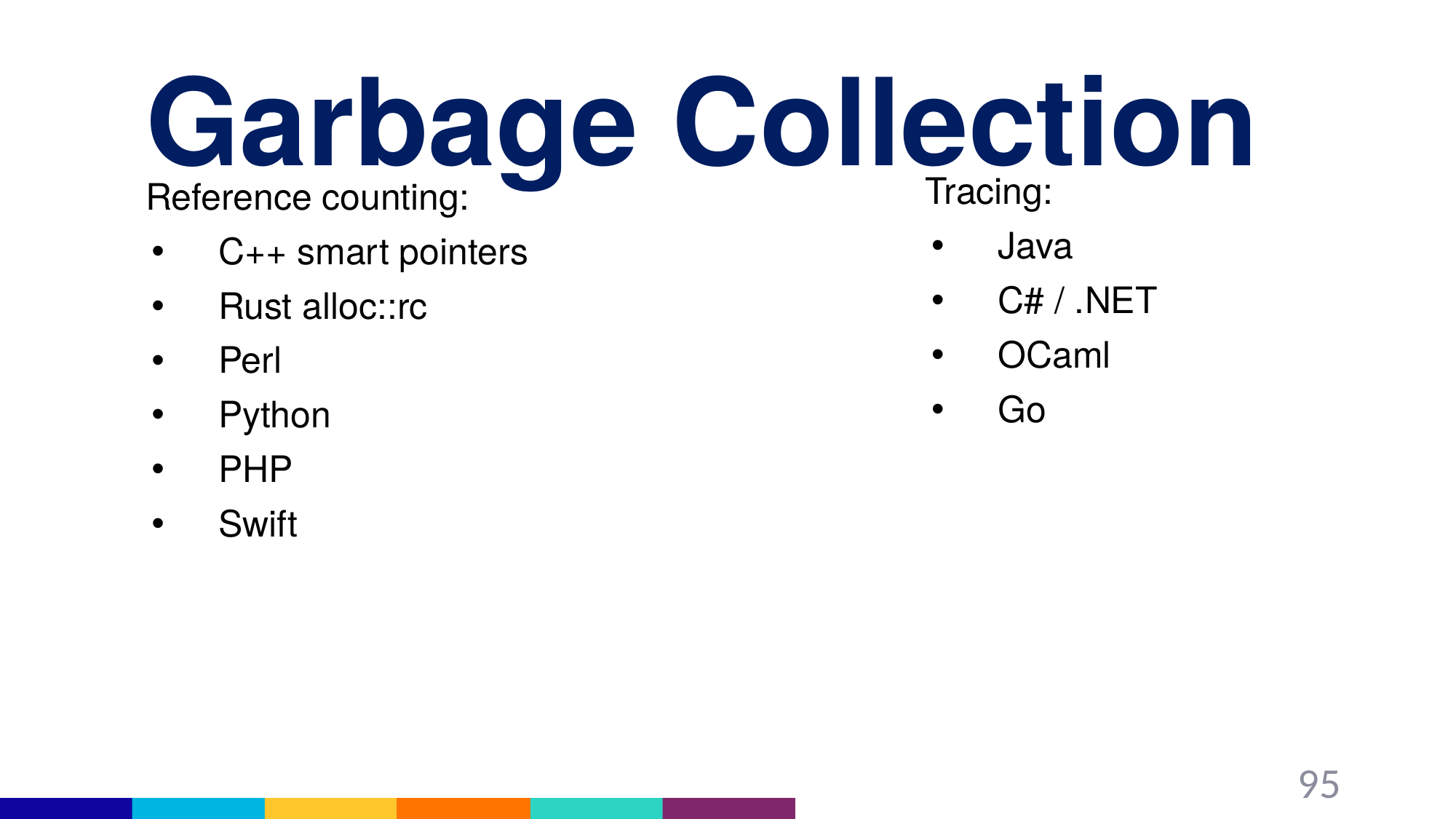

# Garbage Collection
Tracing:
Java
C# / .NET
OCaml
Go
Reference counting:
C++ smart pointers
Rust alloc::rc
Perl
Python
PHP
Swift
95